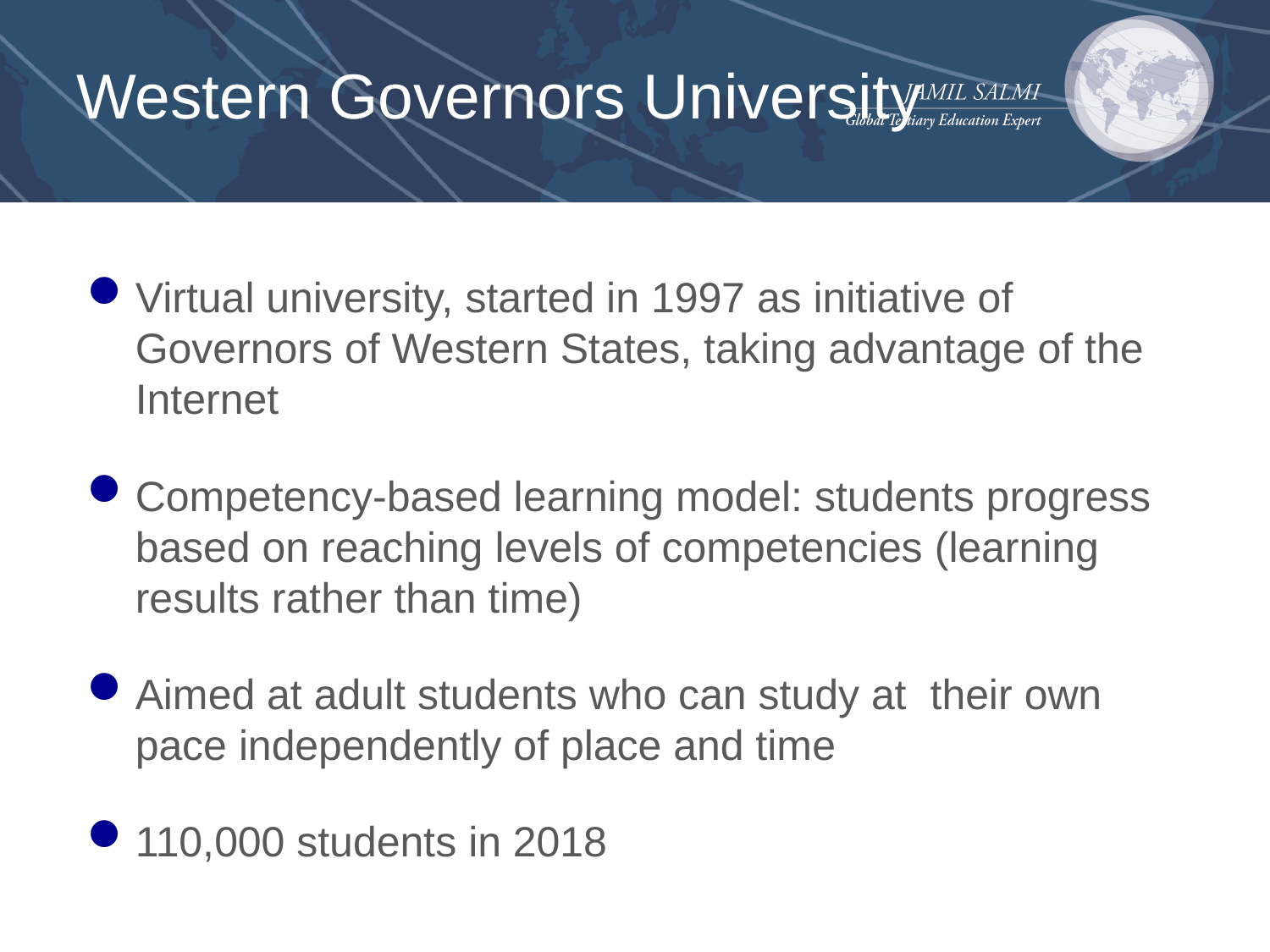

# Western Governors University
Virtual university, started in 1997 as initiative of Governors of Western States, taking advantage of the Internet
Competency-based learning model: students progress based on reaching levels of competencies (learning results rather than time)
Aimed at adult students who can study at  their own pace independently of place and time
110,000 students in 2018